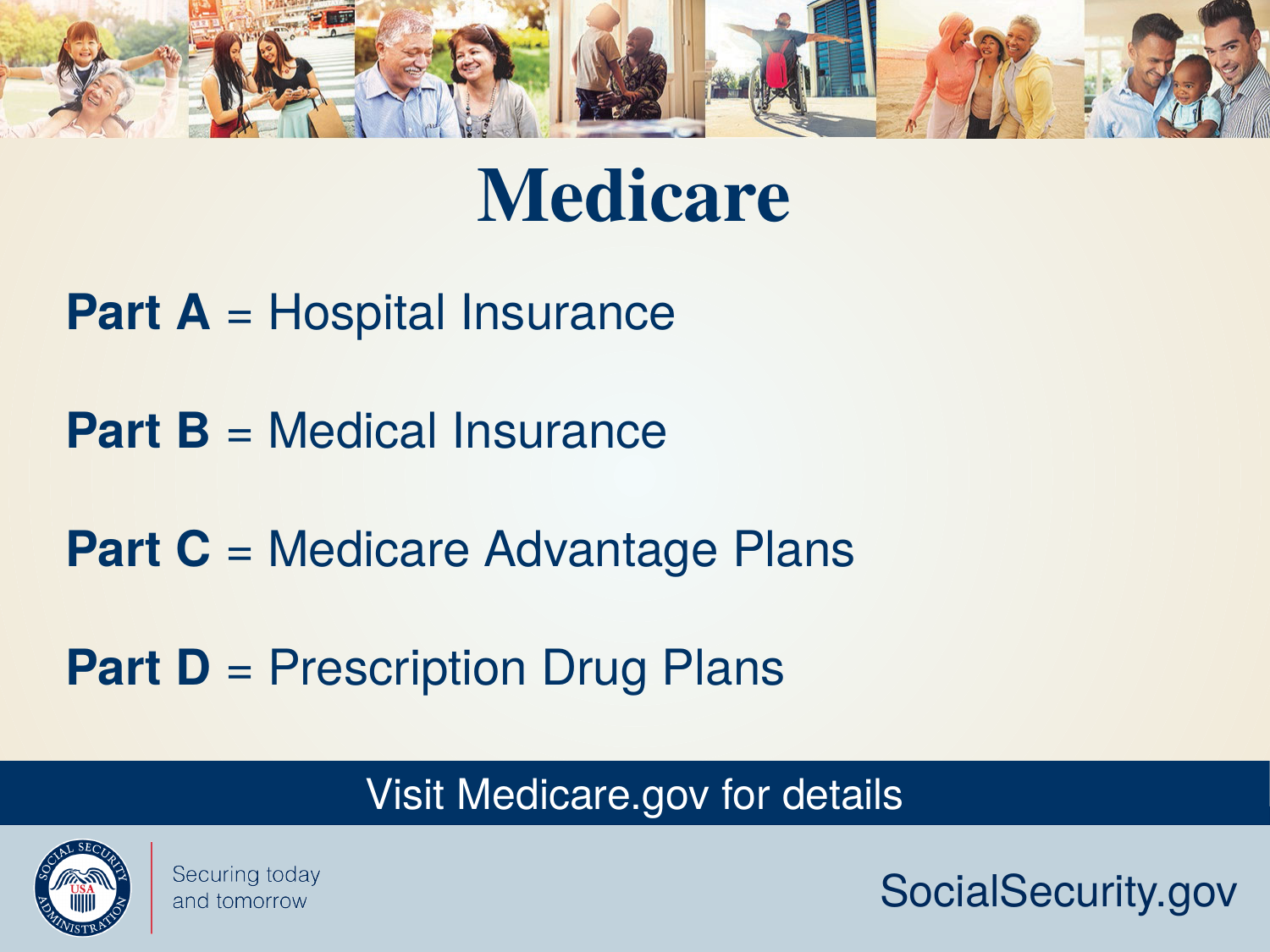

Medicare
Part A = Hospital Insurance

Part B = Medical Insurance

Part C = Medicare Advantage Plans

Part D = Prescription Drug Plans
Visit Medicare.gov for details